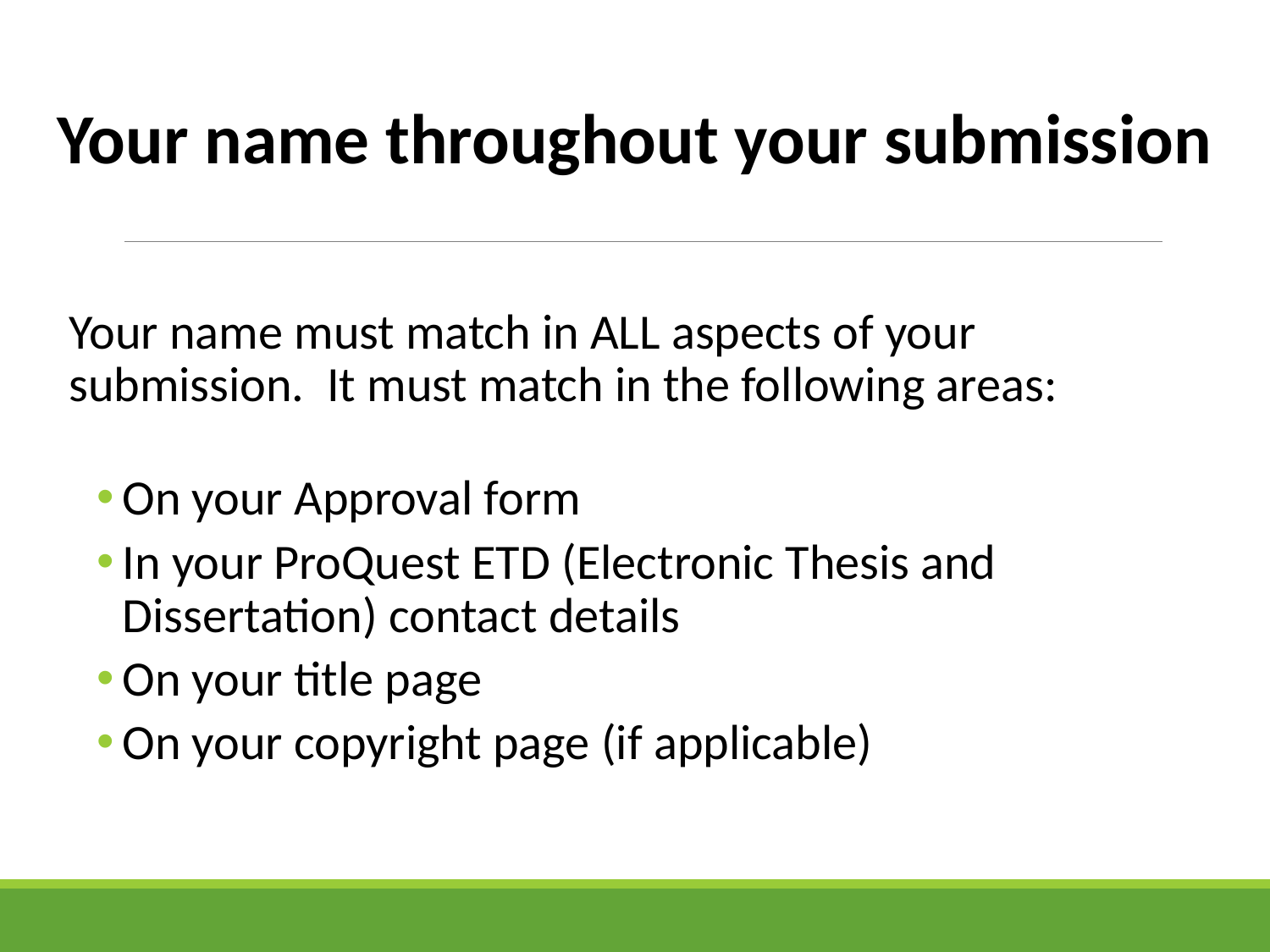

Your name throughout your submission

Your name must match in ALL aspects of your submission.  It must match in the following areas:
On your Approval form
In your ProQuest ETD (Electronic Thesis and Dissertation) contact details
On your title page
On your copyright page (if applicable)